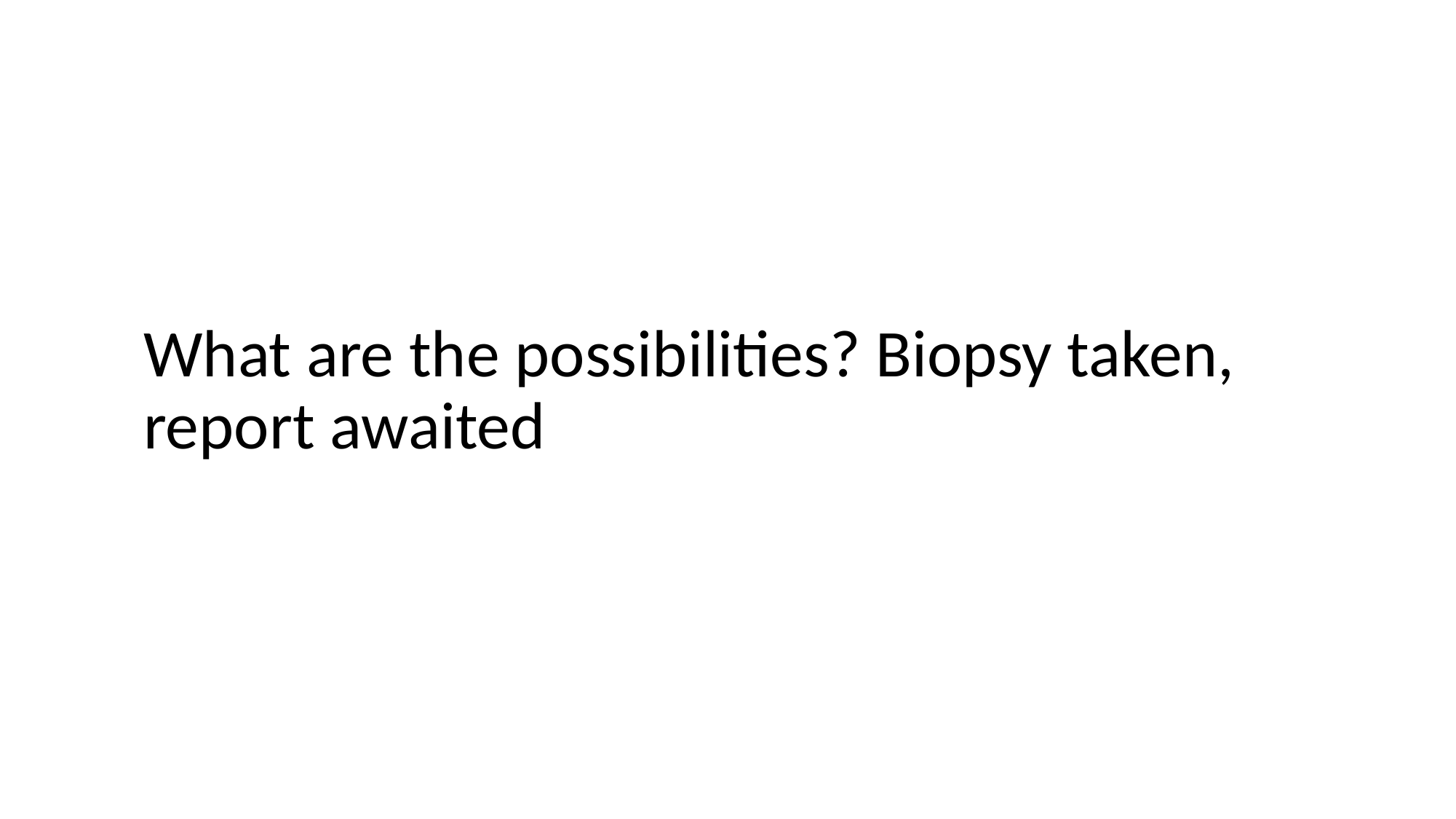

# What are the possibilities? Biopsy taken, report awaited